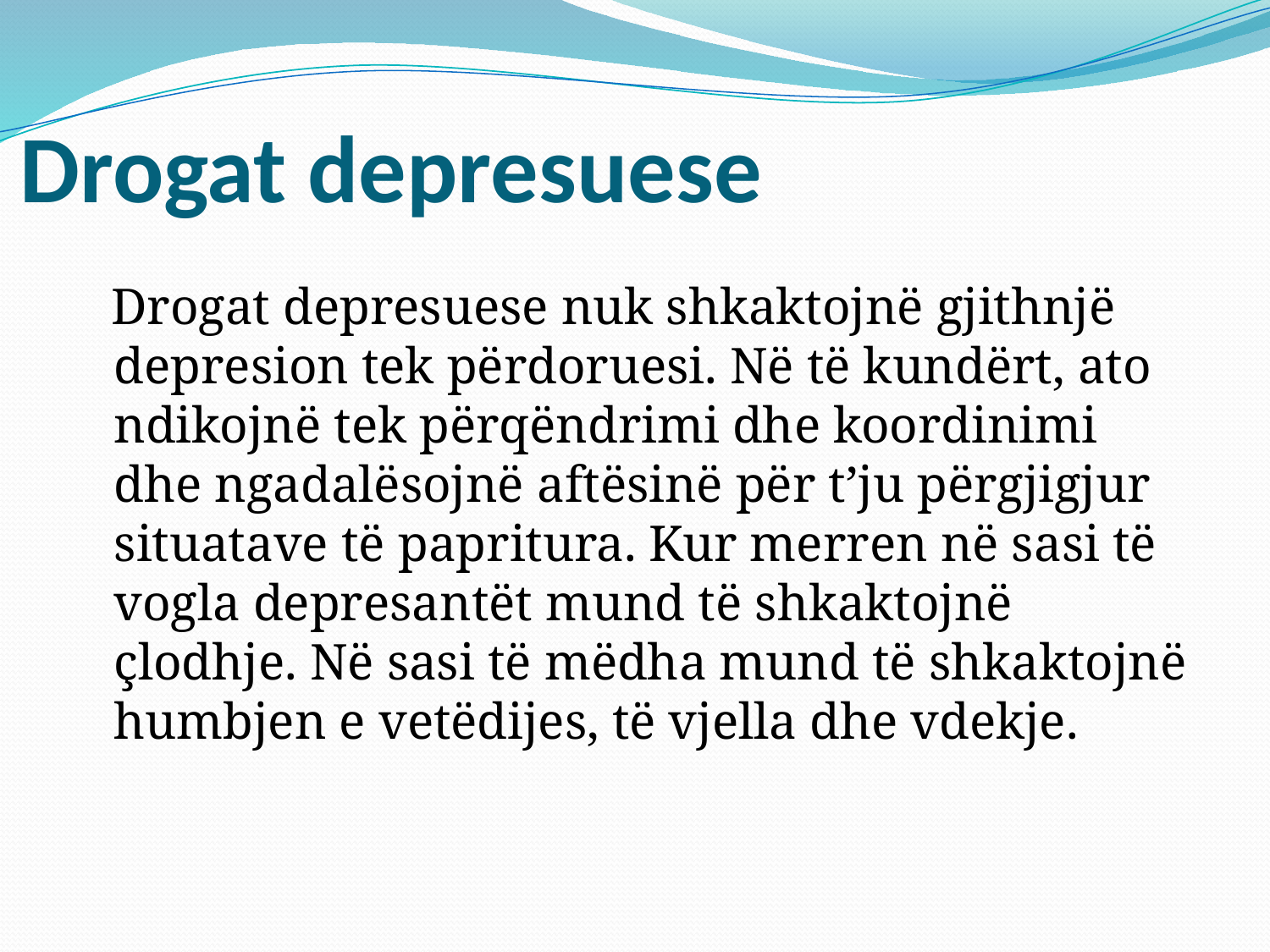

# Drogat depresuese
   Drogat depresuese nuk shkaktojnë gjithnjë depresion tek përdoruesi. Në të kundërt, ato ndikojnë tek përqëndrimi dhe koordinimi dhe ngadalësojnë aftësinë për t’ju përgjigjur situatave të papritura. Kur merren në sasi të vogla depresantët mund të shkaktojnë çlodhje. Në sasi të mëdha mund të shkaktojnë humbjen e vetëdijes, të vjella dhe vdekje.